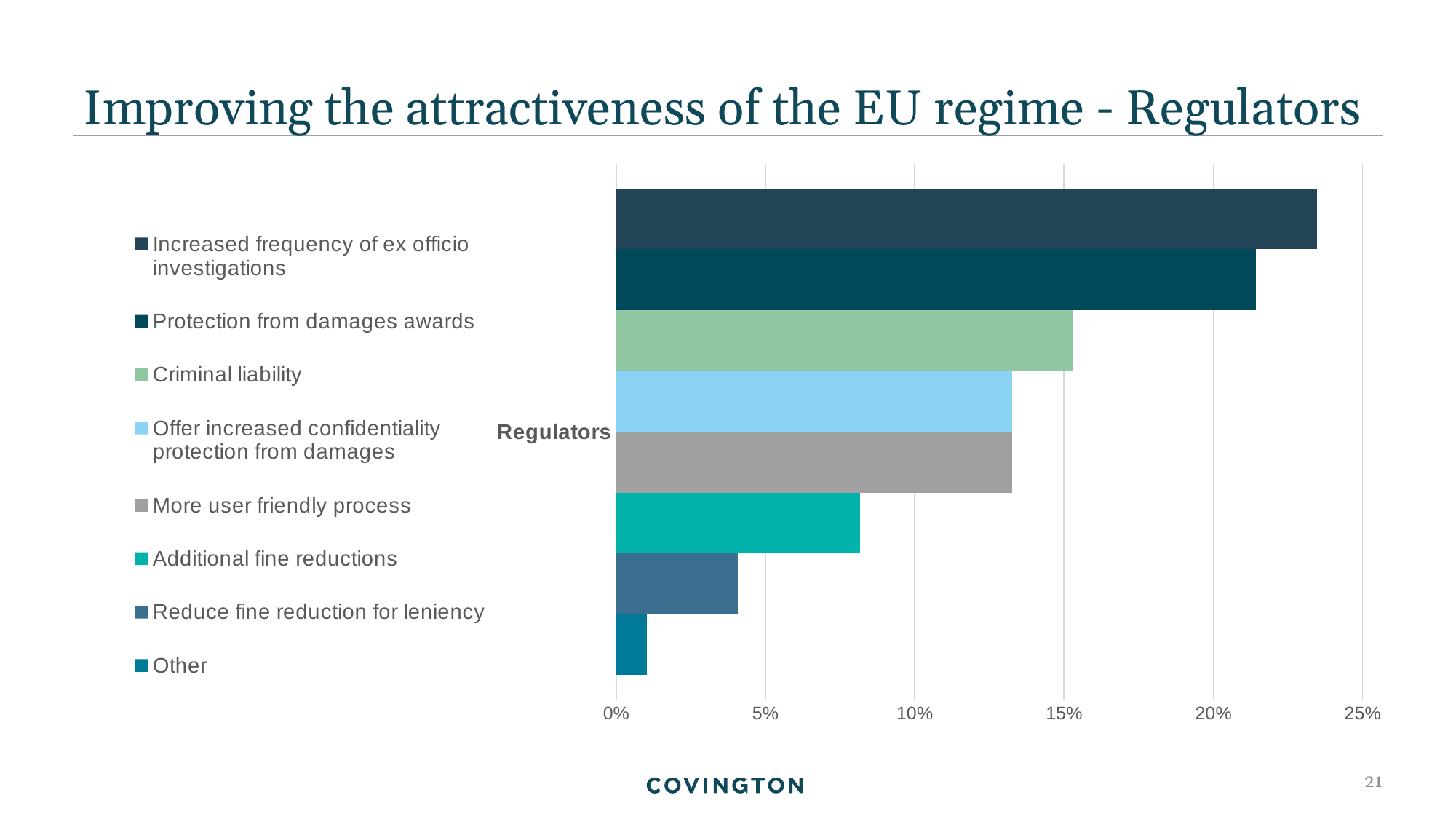

# Improving the attractiveness of the EU regime - Regulators

### Chart

| Category | Other | Reduce fine reduction for leniency | Additional fine reductions | More user friendly process | Offer increased confidentiality protection from damages | Criminal liability | Protection from damages awards | Increased frequency of ex officio investigations |
|---|---|---|---|---|---|---|---|---|
| Regulators | 0.0102 | 0.0408 | 0.0816 | 0.1327 | 0.1327 | 0.1531 | 0.2143 | 0.2347 |
21